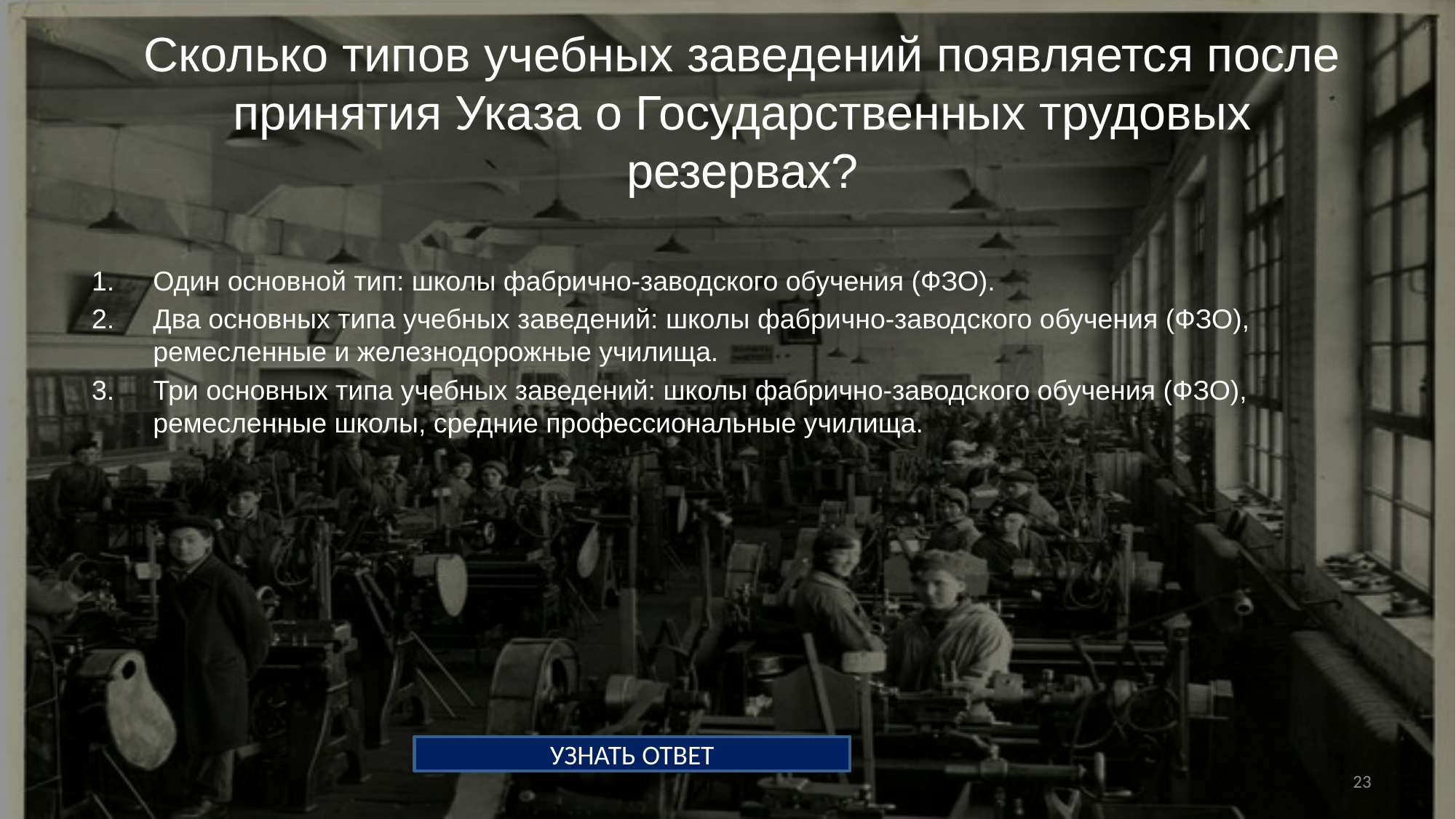

# Сколько типов учебных заведений появляется после принятия Указа о Государственных трудовых резервах?
Один основной тип: школы фабрично-заводского обучения (ФЗО).
Два основных типа учебных заведений: школы фабрично-заводского обучения (ФЗО), ремесленные и железнодорожные училища.
Три основных типа учебных заведений: школы фабрично-заводского обучения (ФЗО), ремесленные школы, средние профессиональные училища.
УЗНАТЬ ОТВЕТ
23